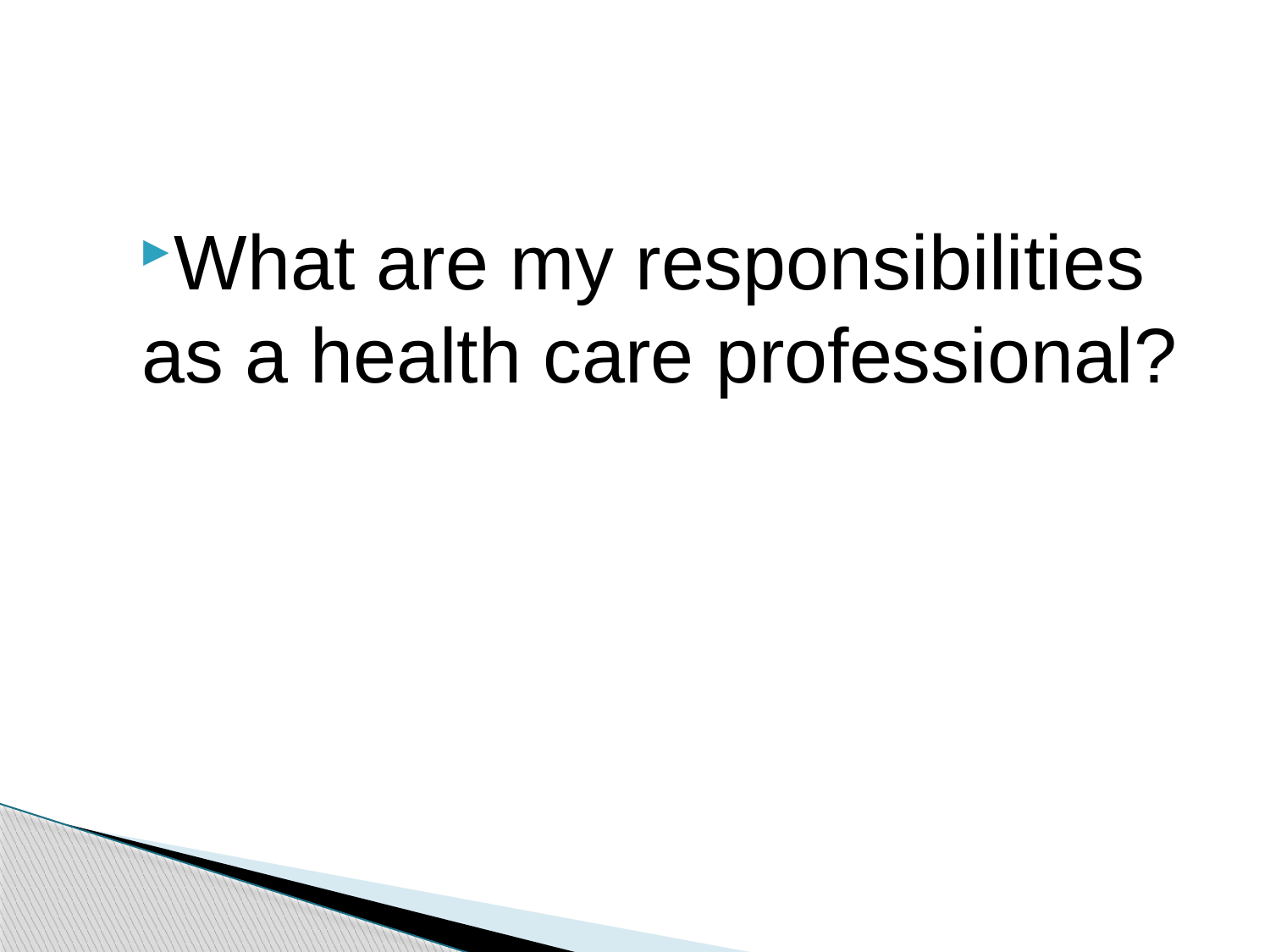

#
What are my responsibilities as a health care professional?